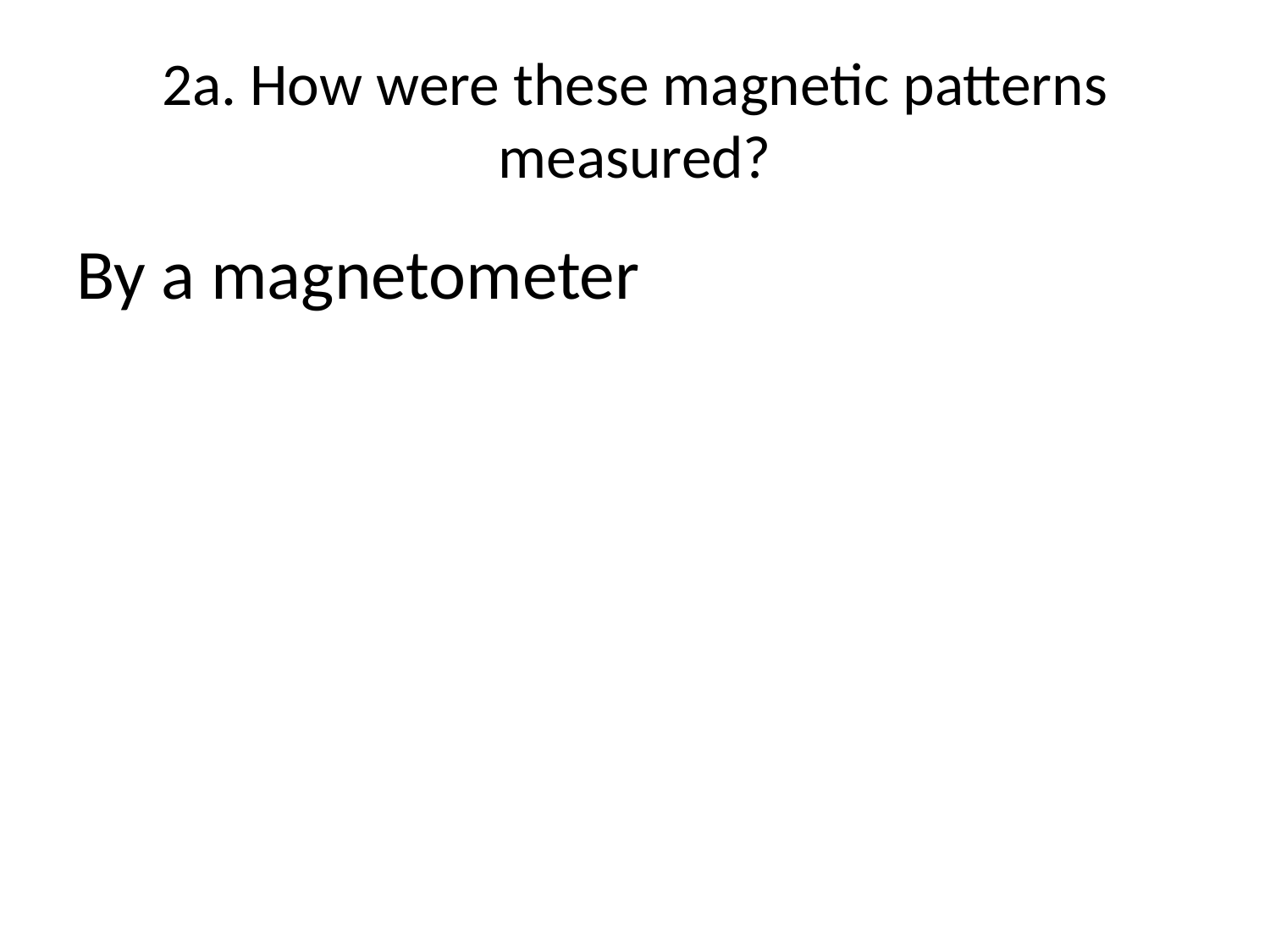

# 2a. How were these magnetic patterns measured?
By a magnetometer